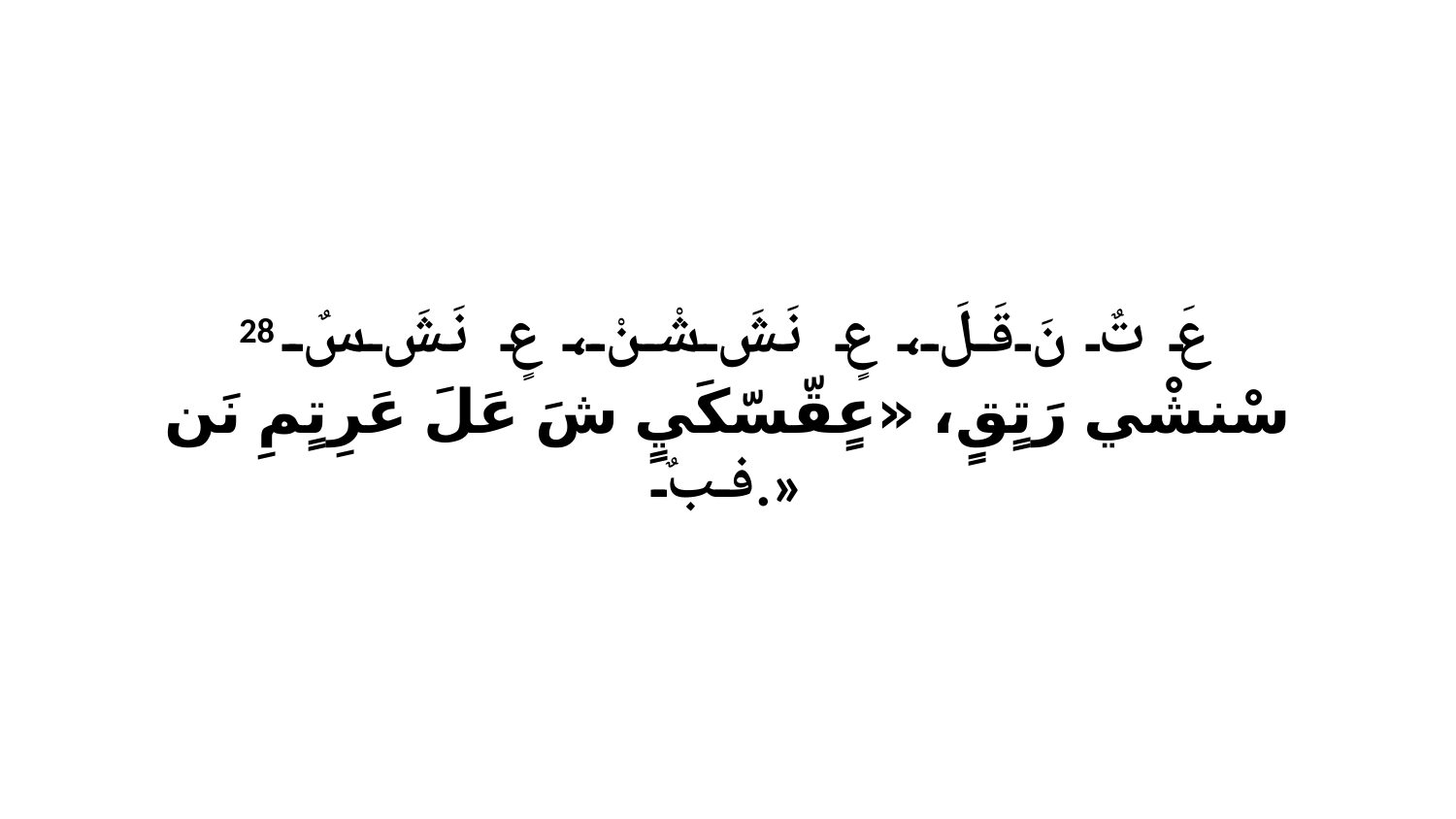

28 عَ تٌ نَ قَلَ، عٍ نَشَ شْنْ، عٍ نَشَ سٌ سْنشْي رَتٍقٍ، «عٍقّسّكَيٍ شَ عَلَ عَرِتٍمِ نَن فبٌ.»